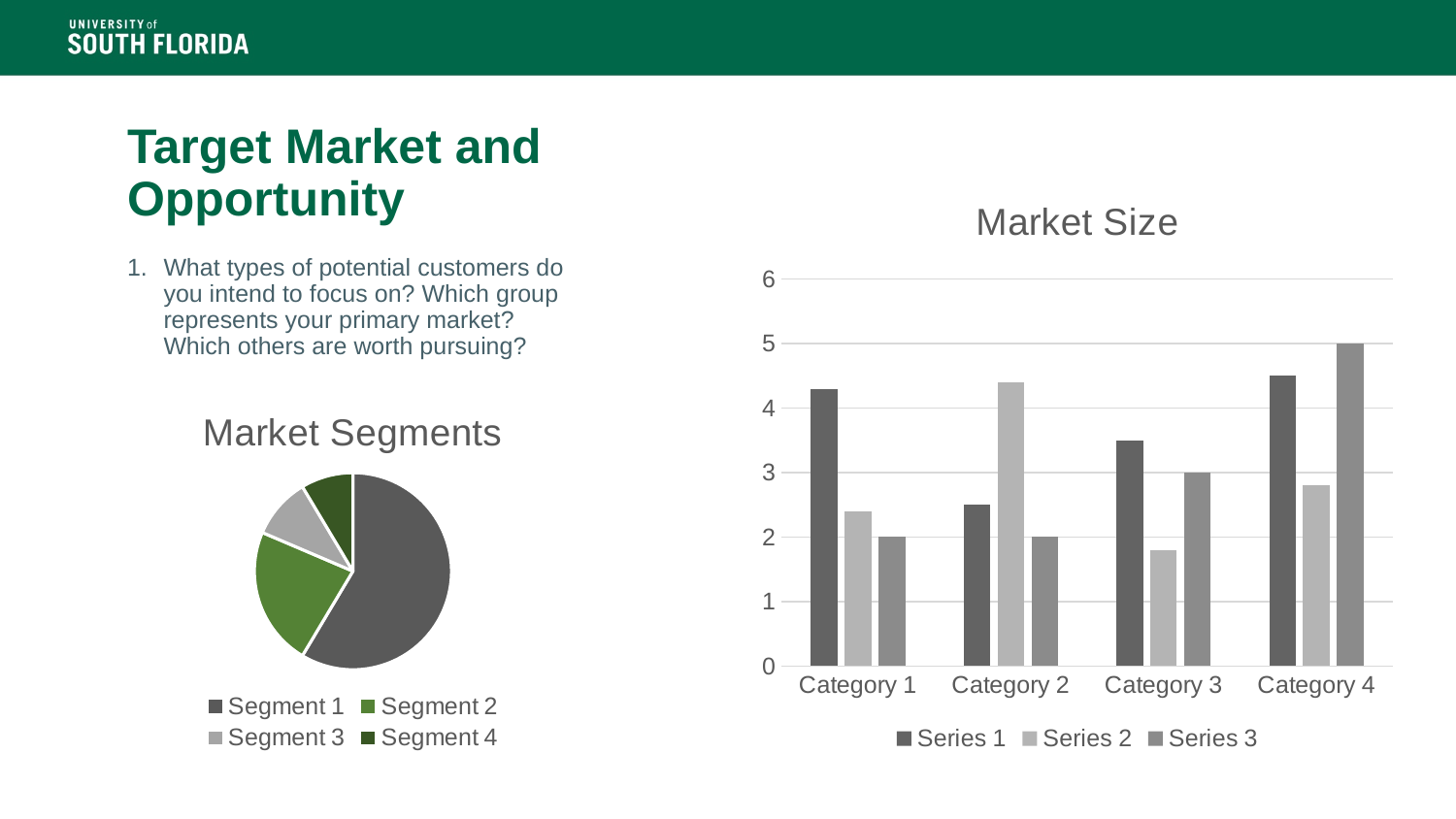

# Target Market and Opportunity

### Chart: Market Size

| Category | Series 1 | Series 2 | Series 3 |
|---|---|---|---|
| Category 1 | 4.3 | 2.4 | 2.0 |
| Category 2 | 2.5 | 4.4 | 2.0 |
| Category 3 | 3.5 | 1.8 | 3.0 |
| Category 4 | 4.5 | 2.8 | 5.0 |
What types of potential customers do you intend to focus on? Which group represents your primary market? Which others are worth pursuing?

### Chart: Market Segments

| Category | Sales |
|---|---|
| Segment 1 | 8.2 |
| Segment 2 | 3.2 |
| Segment 3 | 1.4 |
| Segment 4 | 1.2 |